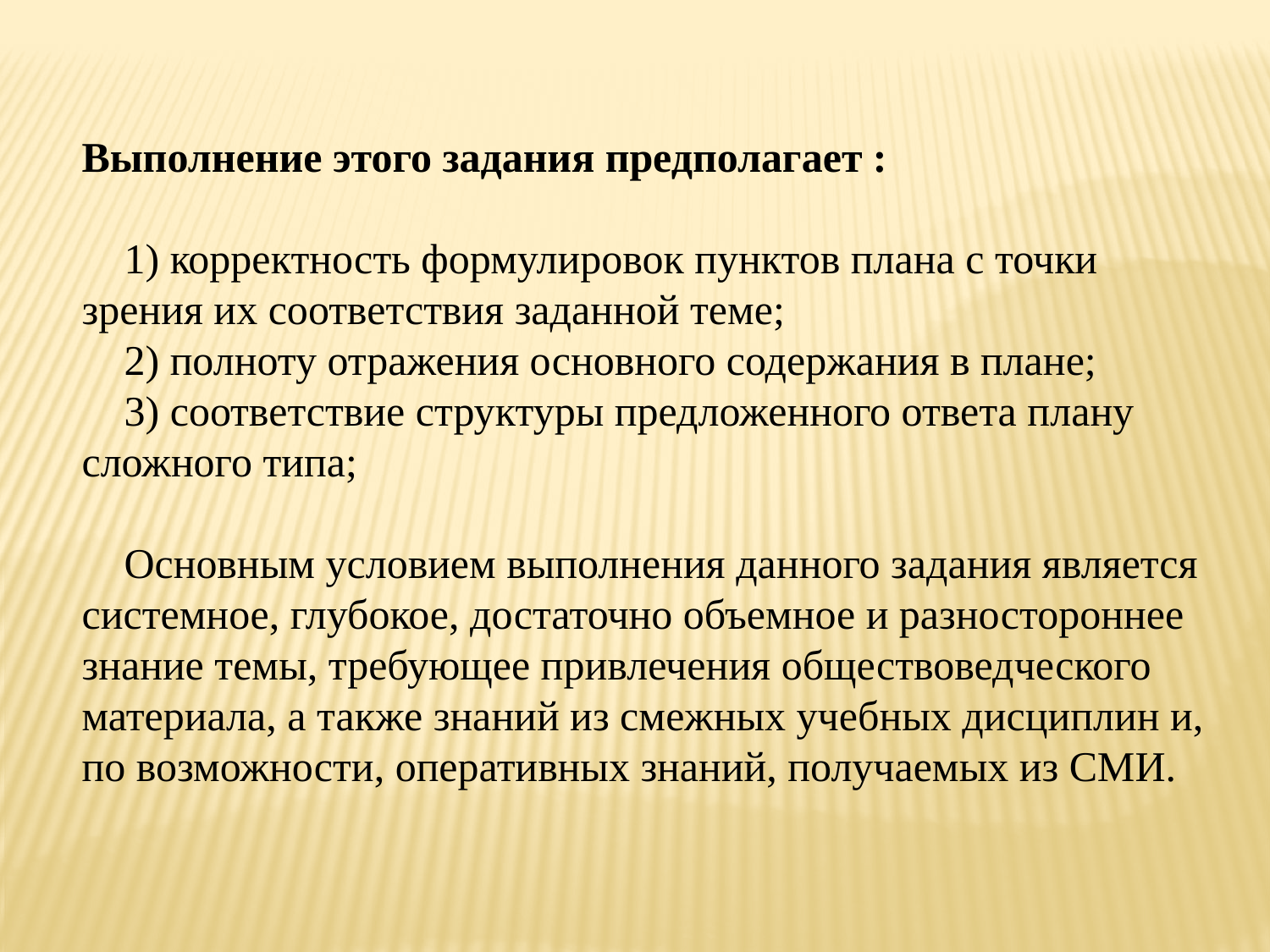

Выполнение этого задания предполагает :
    1) корректность формулировок пунктов плана с точки зрения их соответствия заданной теме;
    2) полноту отражения основного содержания в плане;
    3) соответствие структуры предложенного ответа плану    сложного типа;
    Основным условием выполнения данного задания является системное, глубокое, достаточно объемное и разностороннее знание темы, требующее привлечения обществоведческого материала, а также знаний из смежных учебных дисциплин и, по возможности, оперативных знаний, получаемых из СМИ.